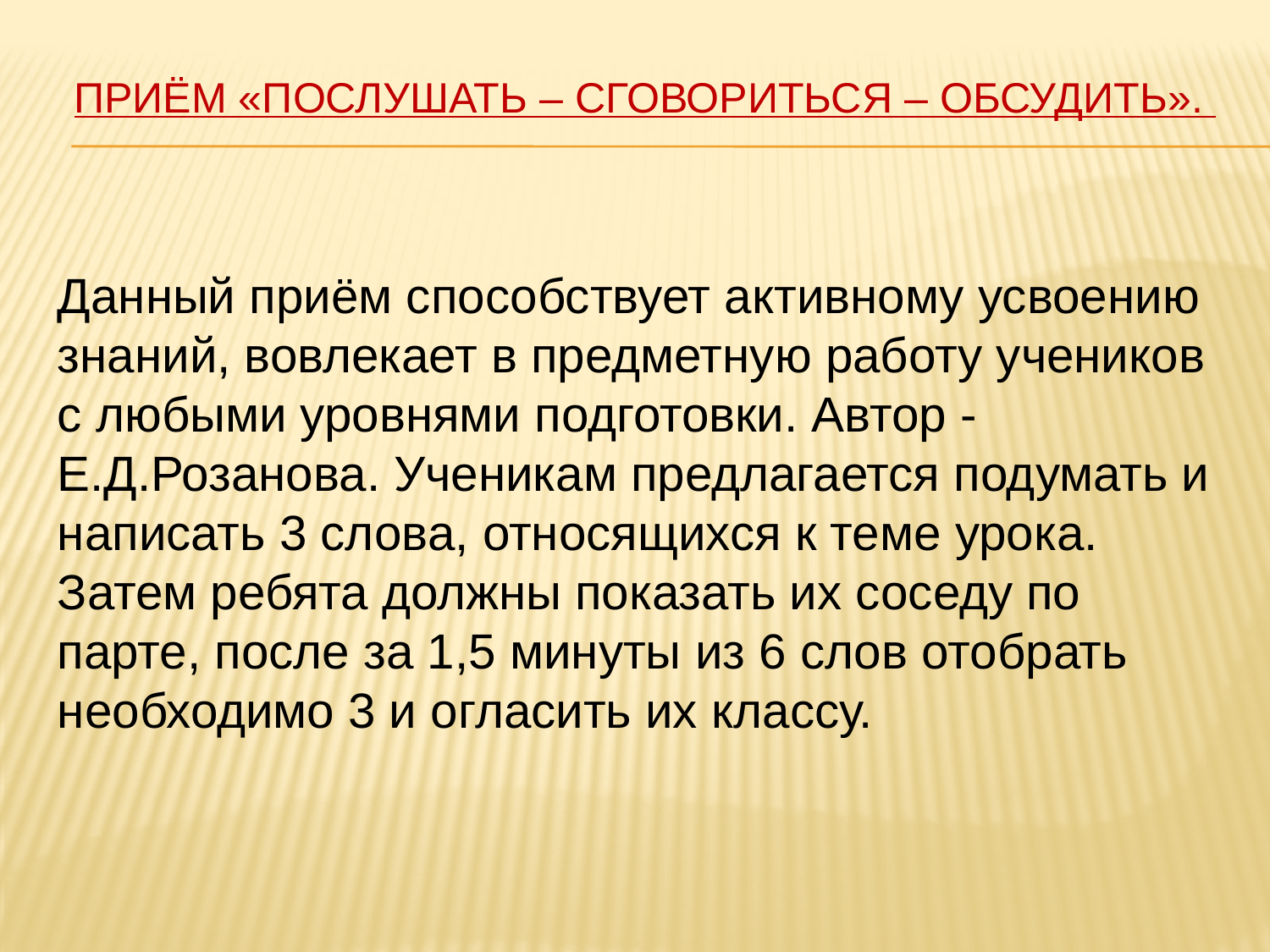

# Приём «Послушать – сговориться – обсудить».
Данный приём способствует активному усвоению знаний, вовлекает в предметную работу учеников с любыми уровнями подготовки. Автор - Е.Д.Розанова. Ученикам предлагается подумать и написать 3 слова, относящихся к теме урока. Затем ребята должны показать их соседу по парте, после за 1,5 минуты из 6 слов отобрать необходимо 3 и огласить их классу.